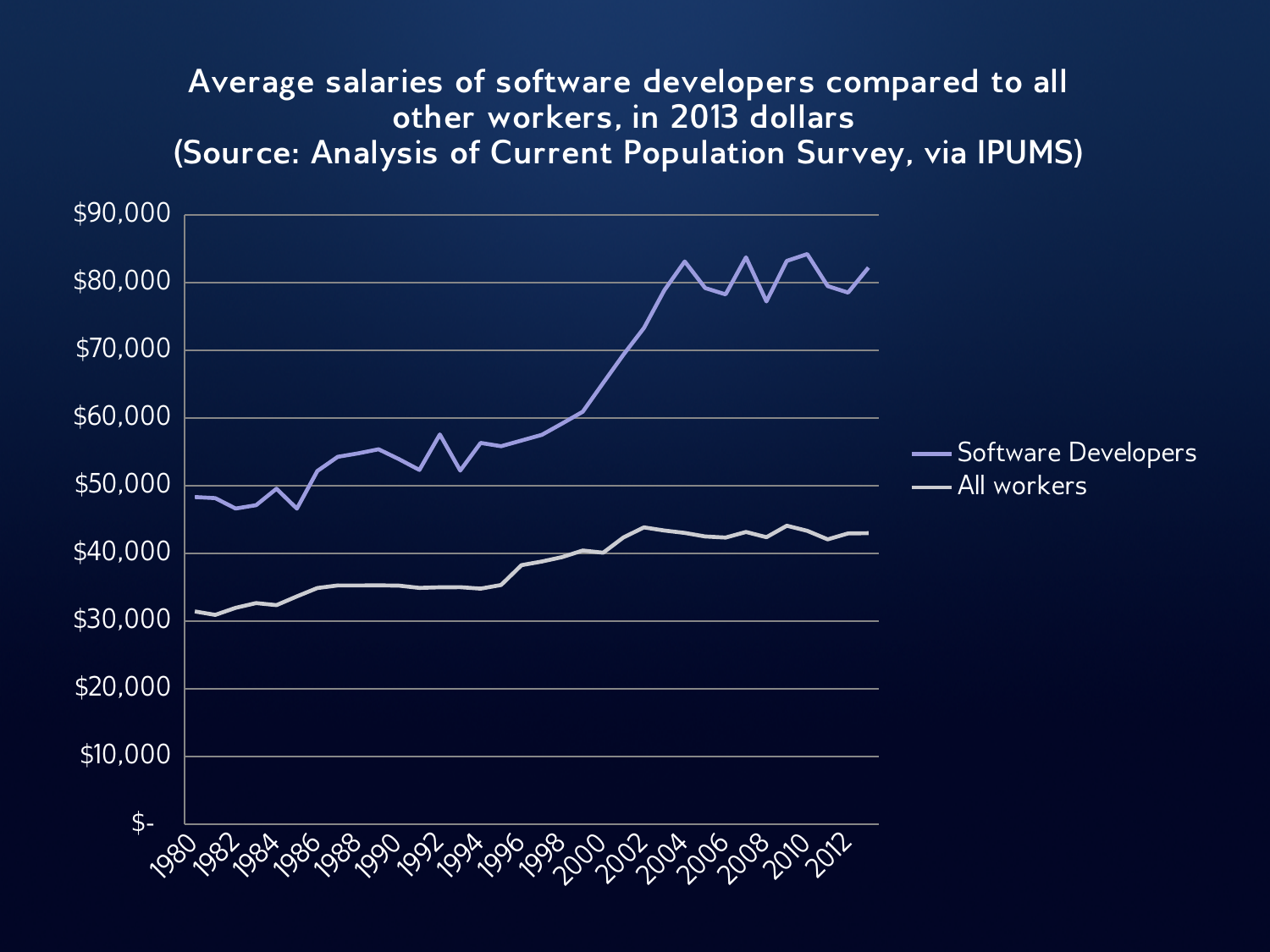

### Chart: Average salaries of software developers compared to all other workers, in 2013 dollars
(Source: Analysis of Current Population Survey, via IPUMS)

| Category | Software Developers | All workers |
|---|---|---|
| 1980 | 48326.82 | 31433.36 |
| 1981 | 48159.11 | 30923.88 |
| 1982 | 46630.35 | 31968.36 |
| 1983 | 47124.52 | 32668.23 |
| 1984 | 49549.09 | 32366.94 |
| 1985 | 46609.86 | 33653.29 |
| 1986 | 52167.43 | 34885.37 |
| 1987 | 54273.33 | 35270.94 |
| 1988 | 54782.66 | 35262.19 |
| 1989 | 55382.97 | 35287.34 |
| 1990 | 53921.63 | 35242.46 |
| 1991 | 52332.28 | 34909.0 |
| 1992 | 57567.73 | 34995.66 |
| 1993 | 52244.26 | 35013.9 |
| 1994 | 56325.3 | 34796.27 |
| 1995 | 55834.86 | 35337.2 |
| 1996 | 56677.32 | 38270.26 |
| 1997 | 57518.17 | 38802.86 |
| 1998 | 59199.99 | 39459.57 |
| 1999 | 60928.64 | 40425.71 |
| 2000 | 65167.39 | 40108.0 |
| 2001 | 69373.24 | 42366.57 |
| 2002 | 73292.23 | 43844.58 |
| 2003 | 78866.08 | 43380.75 |
| 2004 | 83112.77 | 43025.39 |
| 2005 | 79189.15 | 42504.14 |
| 2006 | 78249.86 | 42336.9 |
| 2007 | 83725.38 | 43163.82 |
| 2008 | 77209.28 | 42388.73 |
| 2009 | 83202.52 | 44087.21 |
| 2010 | 84202.52 | 43334.48 |
| 2011 | 79476.07 | 42075.06 |
| 2012 | 78517.3 | 42951.89 |
| 2013 | 82215.48 | 42987.39 |